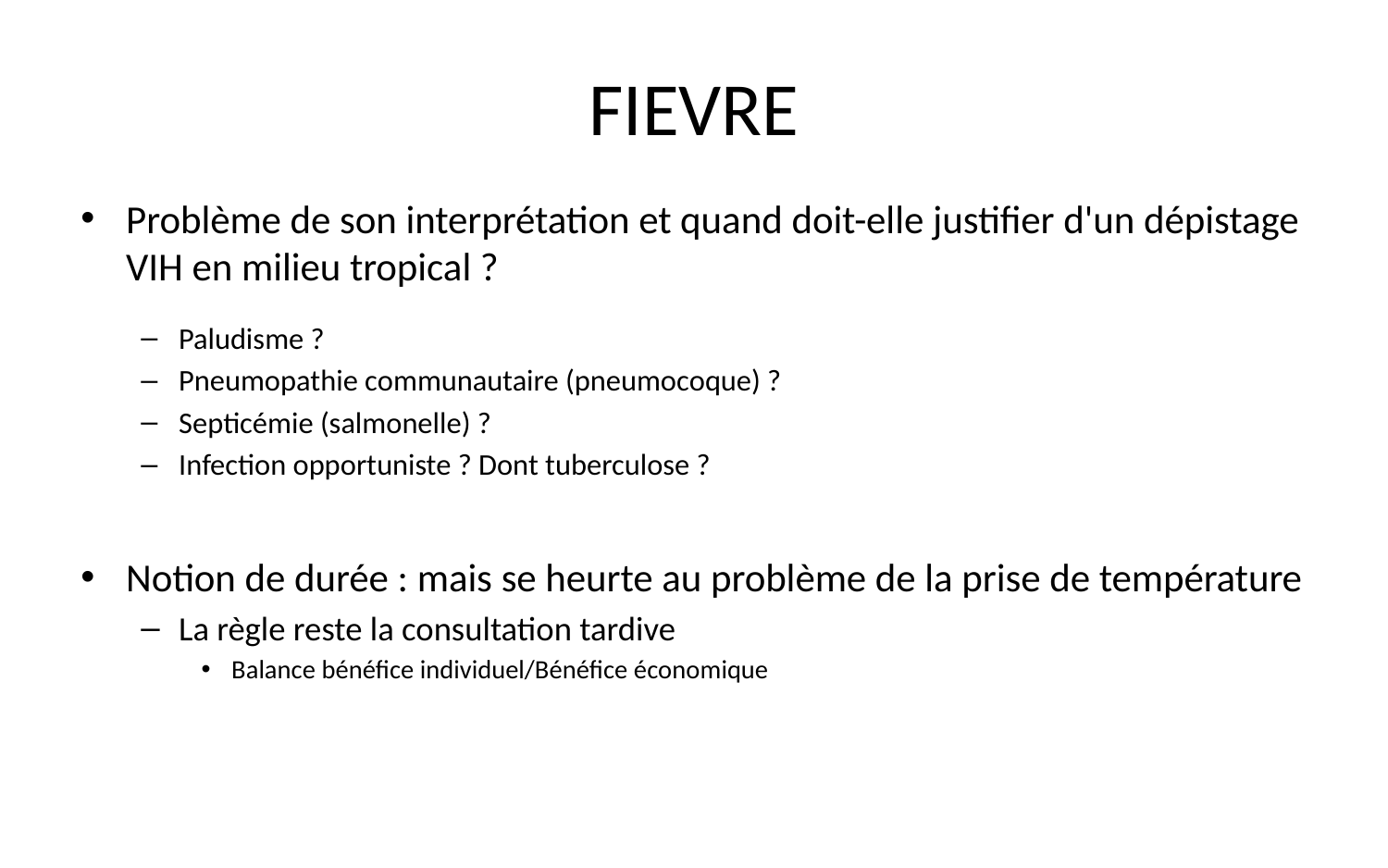

# FIEVRE
Problème de son interprétation et quand doit-elle justifier d'un dépistage VIH en milieu tropical ?

Paludisme ?
Pneumopathie communautaire (pneumocoque) ?
Septicémie (salmonelle) ?
Infection opportuniste ? Dont tuberculose ?

Notion de durée : mais se heurte au problème de la prise de température
La règle reste la consultation tardive
Balance bénéfice individuel/Bénéfice économique